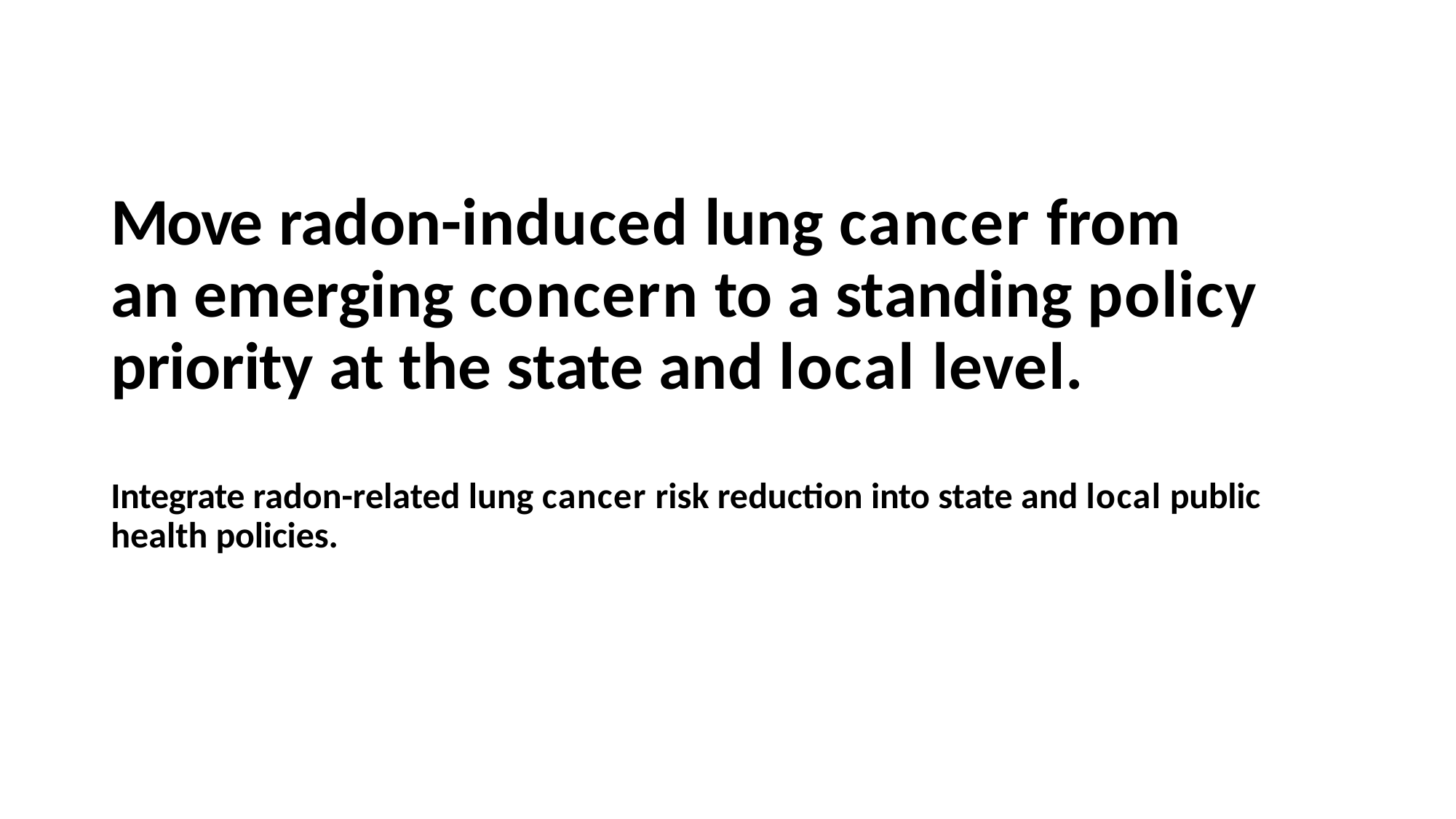

# Move radon-induced lung cancer from an emerging concern to a standing policy priority at the state and local level.
Integrate radon-related lung cancer risk reduction into state and local public health policies.